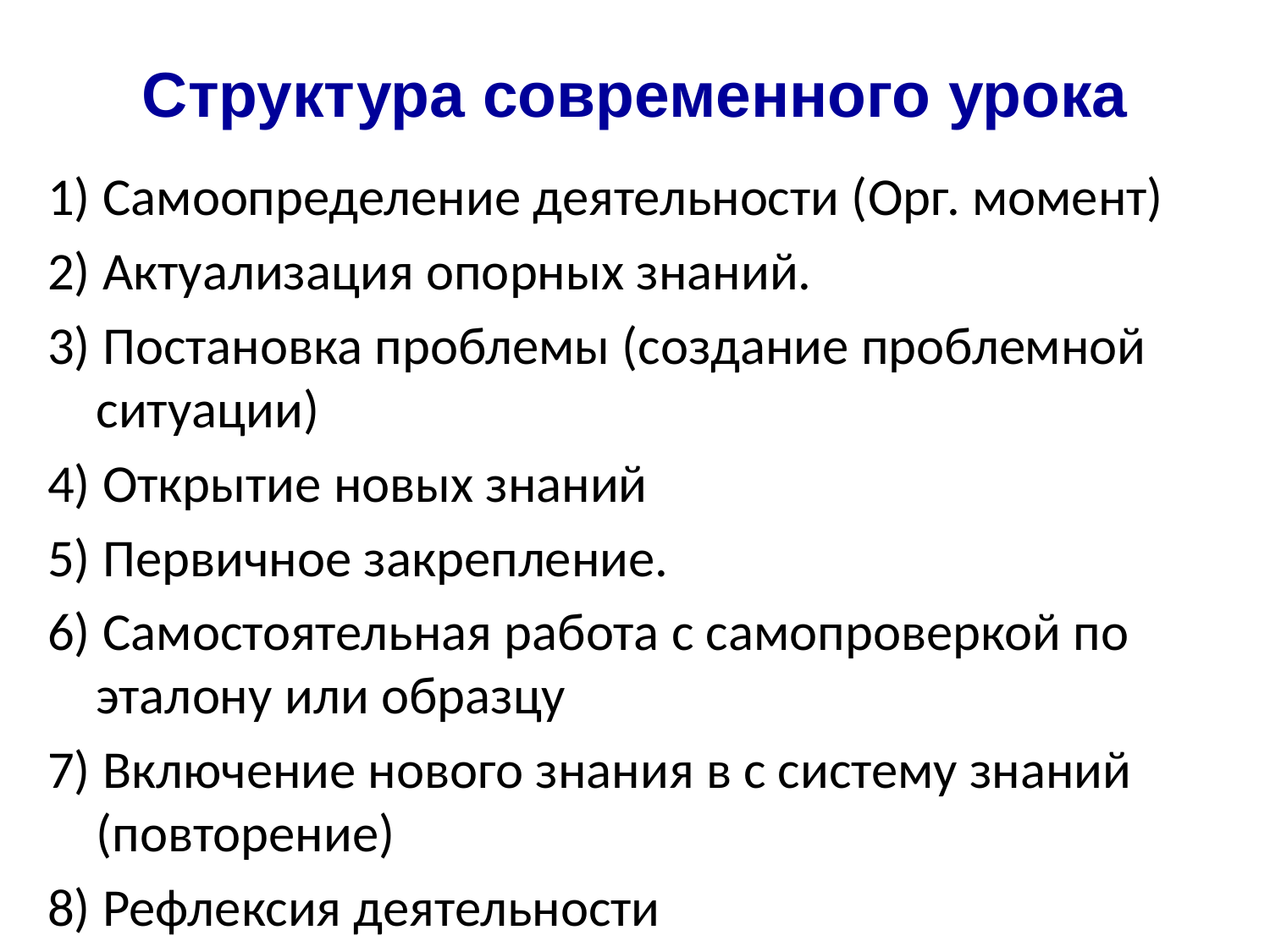

# Структура современного урока
1) Самоопределение деятельности (Орг. момент)
2) Актуализация опорных знаний.
3) Постановка проблемы (создание проблемной ситуации)
4) Открытие новых знаний
5) Первичное закрепление.
6) Самостоятельная работа с самопроверкой по эталону или образцу
7) Включение нового знания в с систему знаний (повторение)
8) Рефлексия деятельности